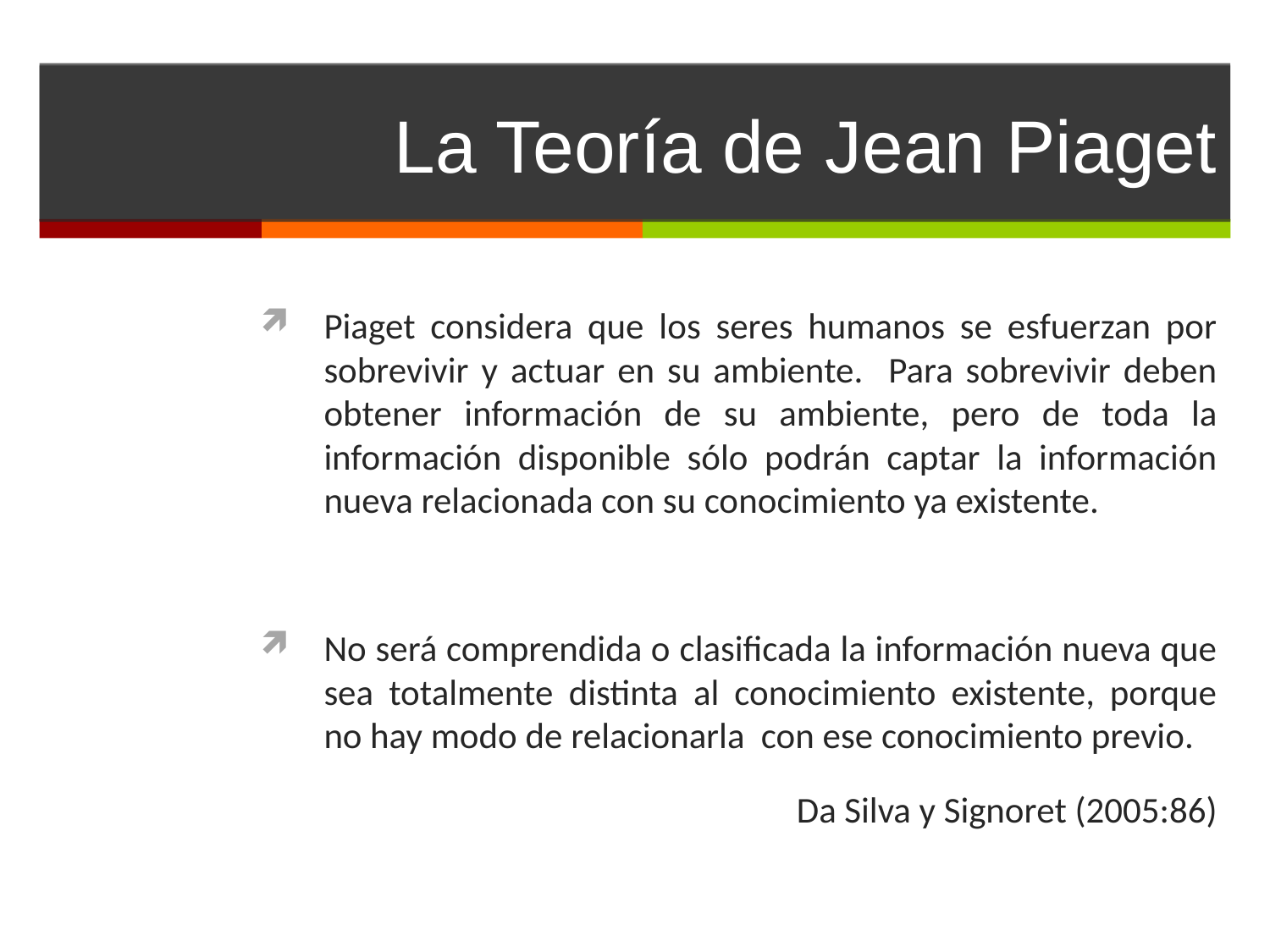

# La Teoría de Jean Piaget
Piaget considera que los seres humanos se esfuerzan por sobrevivir y actuar en su ambiente.  Para sobrevivir deben obtener información de su ambiente, pero de toda la información disponible sólo podrán captar la información nueva relacionada con su conocimiento ya existente.

No será comprendida o clasificada la información nueva que sea totalmente distinta al conocimiento existente, porque no hay modo de relacionarla  con ese conocimiento previo.
Da Silva y Signoret (2005:86)